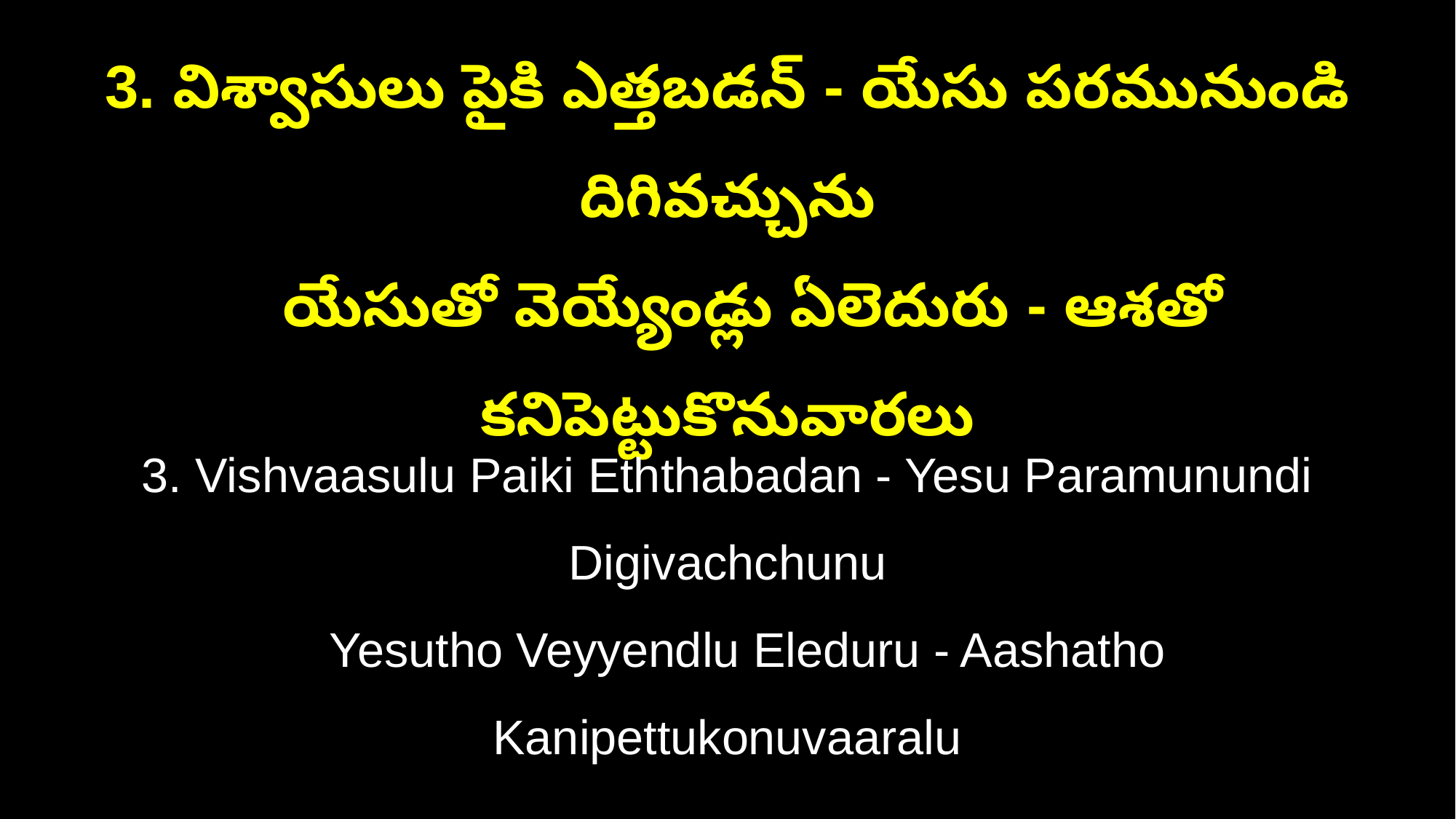

3. విశ్వాసులు పైకి ఎత్తబడన్ - యేసు పరమునుండి దిగివచ్చును
   యేసుతో వెయ్యేండ్లు ఏలెదురు - ఆశతో కనిపెట్టుకొనువారలు
3. Vishvaasulu Paiki Eththabadan - Yesu Paramunundi Digivachchunu
   Yesutho Veyyendlu Eleduru - Aashatho Kanipettukonuvaaralu